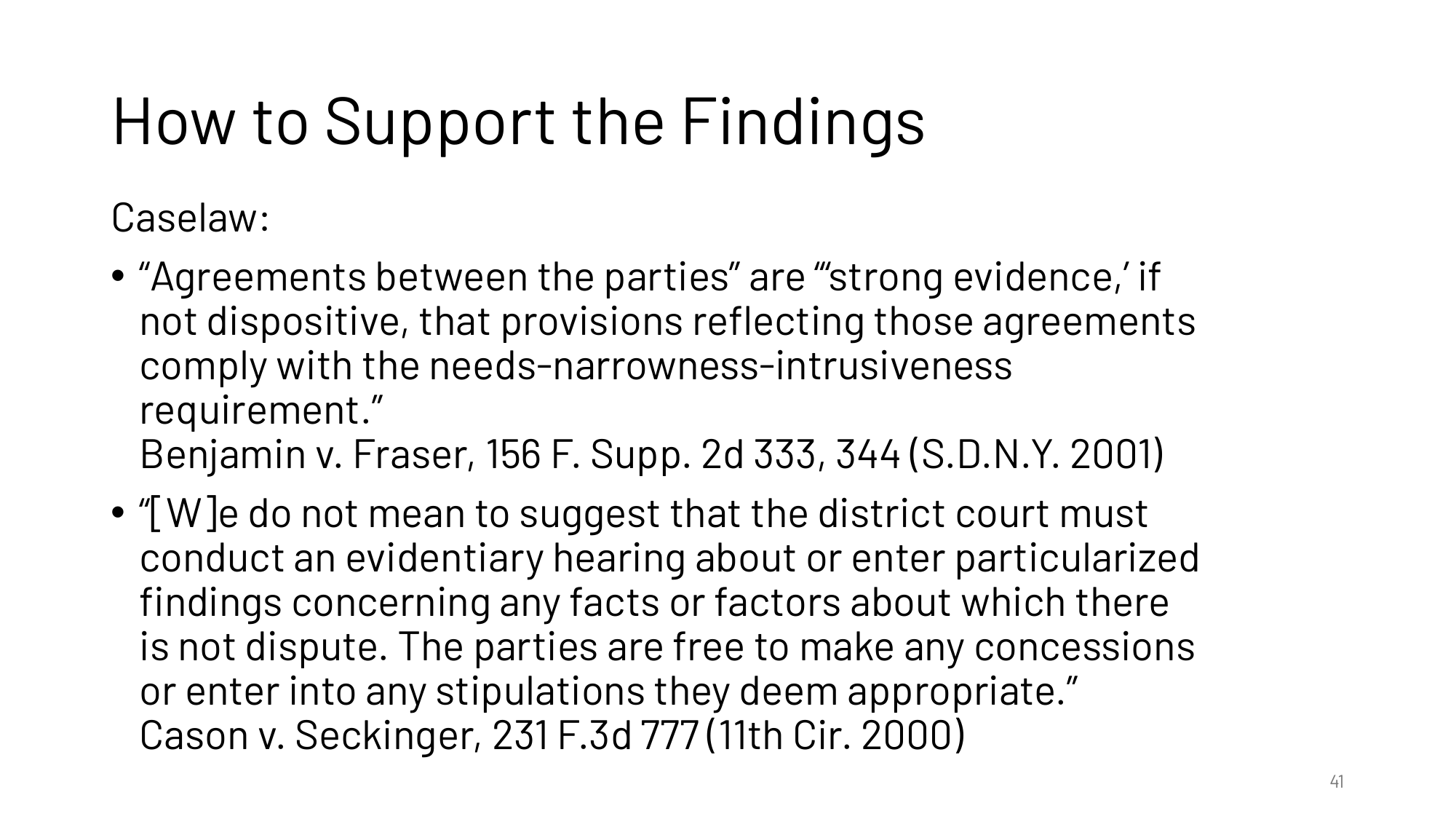

# How to Support the Findings
Caselaw:
“Agreements between the parties” are “‘strong evidence,’ if not dispositive, that provisions reflecting those agreements comply with the needs-narrowness-intrusiveness requirement.”
Benjamin v. Fraser, 156 F. Supp. 2d 333, 344 (S.D.N.Y. 2001)
“[W]e do not mean to suggest that the district court must conduct an evidentiary hearing about or enter particularized findings concerning any facts or factors about which there is not dispute. The parties are free to make any concessions or enter into any stipulations they deem appropriate.”
Cason v. Seckinger, 231 F.3d 777 (11th Cir. 2000)
41